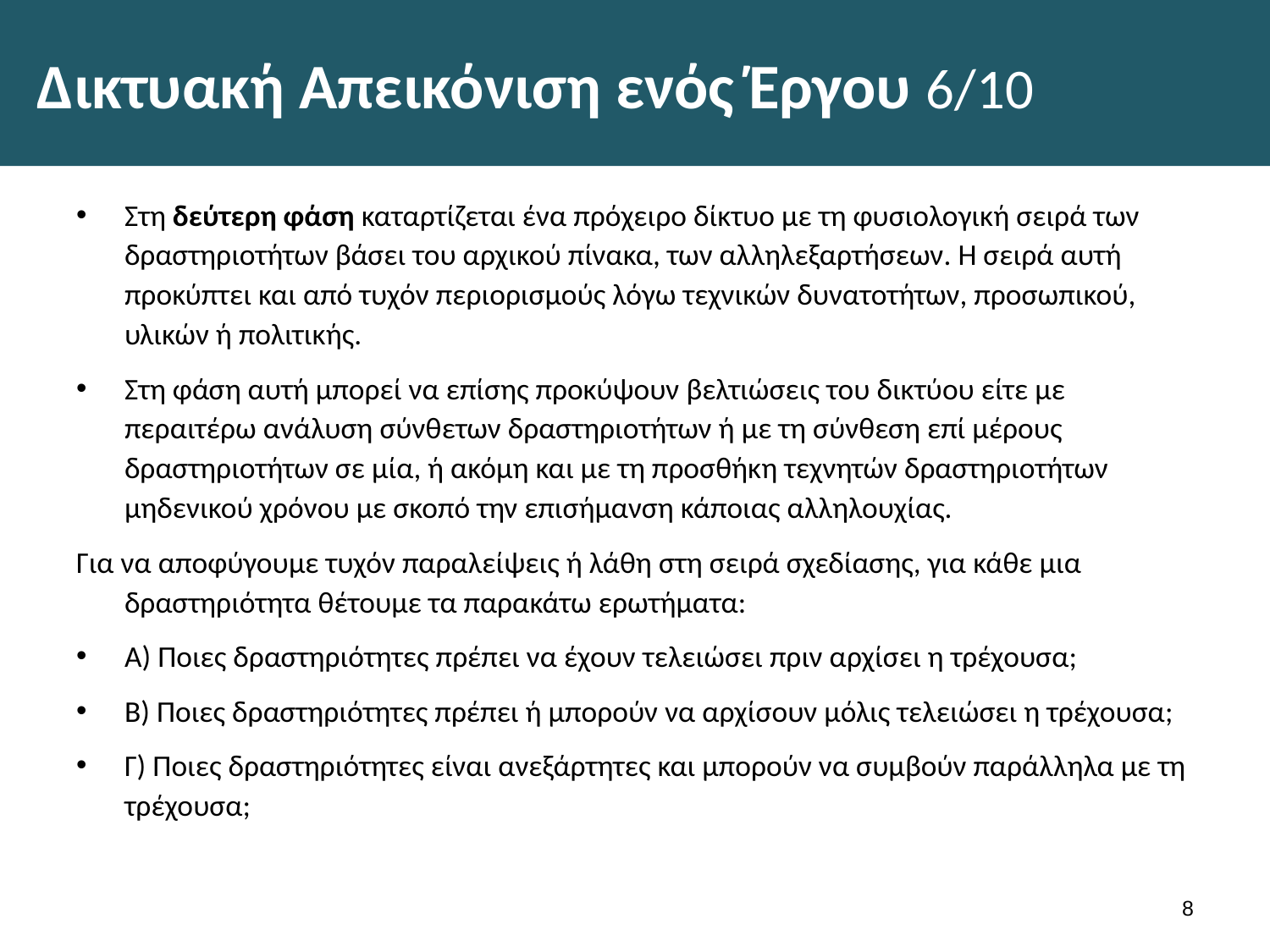

# Δικτυακή Απεικόνιση ενός Έργου 6/10
Στη δεύτερη φάση καταρτίζεται ένα πρόχειρο δίκτυο με τη φυσιολογική σειρά των δραστηριοτήτων βάσει του αρχικού πίνακα, των αλληλεξαρτήσεων. Η σειρά αυτή προκύπτει και από τυχόν περιορισμούς λόγω τεχνικών δυνατοτήτων, προσωπικού, υλικών ή πολιτικής.
Στη φάση αυτή μπορεί να επίσης προκύψουν βελτιώσεις του δικτύου είτε με περαιτέρω ανάλυση σύνθετων δραστηριοτήτων ή με τη σύνθεση επί μέρους δραστηριοτήτων σε μία, ή ακόμη και με τη προσθήκη τεχνητών δραστηριοτήτων μηδενικού χρόνου με σκοπό την επισήμανση κάποιας αλληλουχίας.
Για να αποφύγουμε τυχόν παραλείψεις ή λάθη στη σειρά σχεδίασης, για κάθε μια δραστηριότητα θέτουμε τα παρακάτω ερωτήματα:
Α) Ποιες δραστηριότητες πρέπει να έχουν τελειώσει πριν αρχίσει η τρέχουσα;
Β) Ποιες δραστηριότητες πρέπει ή μπορούν να αρχίσουν μόλις τελειώσει η τρέχουσα;
Γ) Ποιες δραστηριότητες είναι ανεξάρτητες και μπορούν να συμβούν παράλληλα με τη τρέχουσα;
8